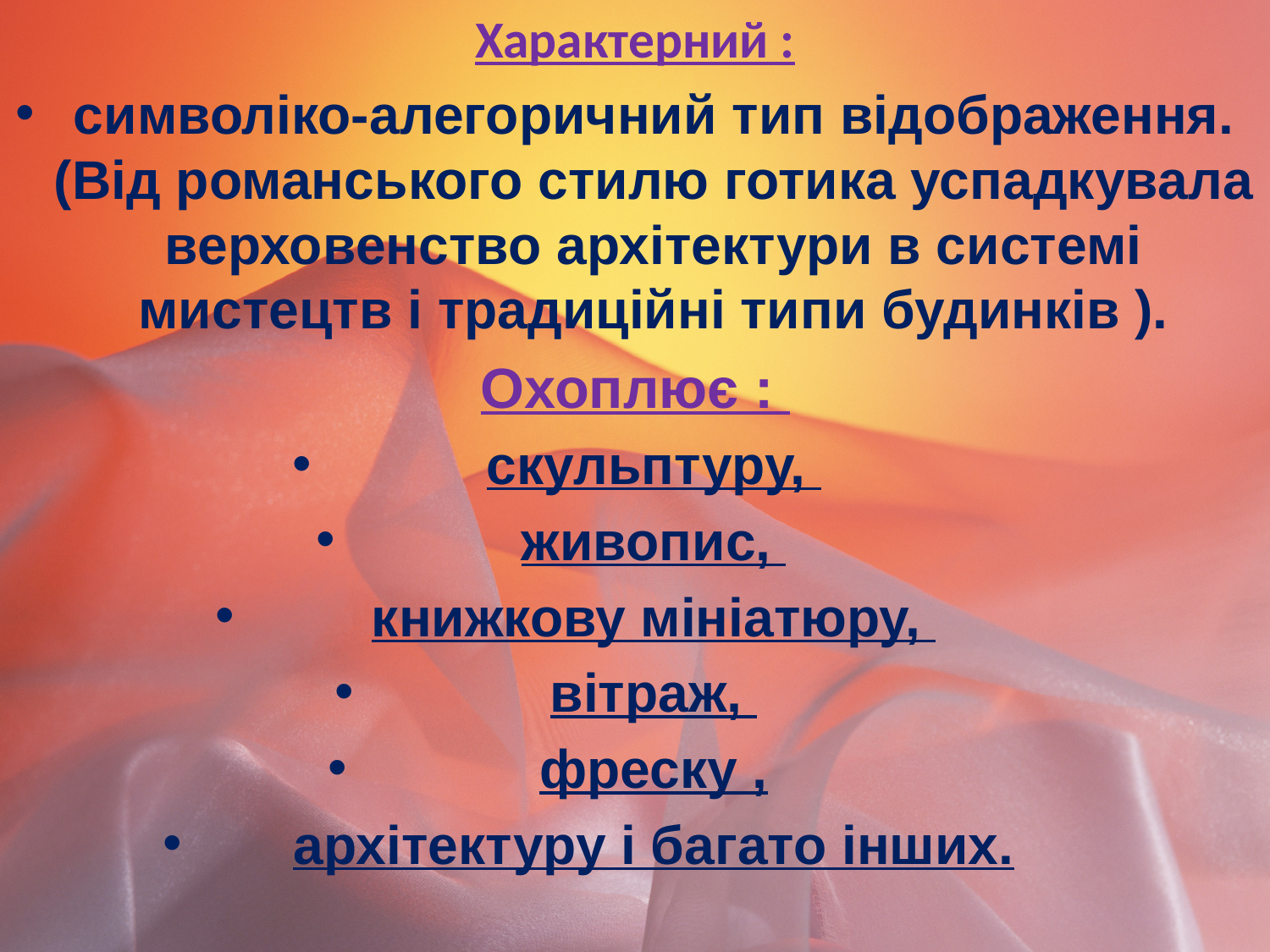

Характерний :
символіко-алегоричний тип відображення. (Від романського стилю готика успадкувала верховенство архітектури в системі мистецтв і традиційні типи будинків ).
Охоплює :
скульптуру,
живопис,
книжкову мініатюру,
вітраж,
фреску ,
архітектуру і багато інших.